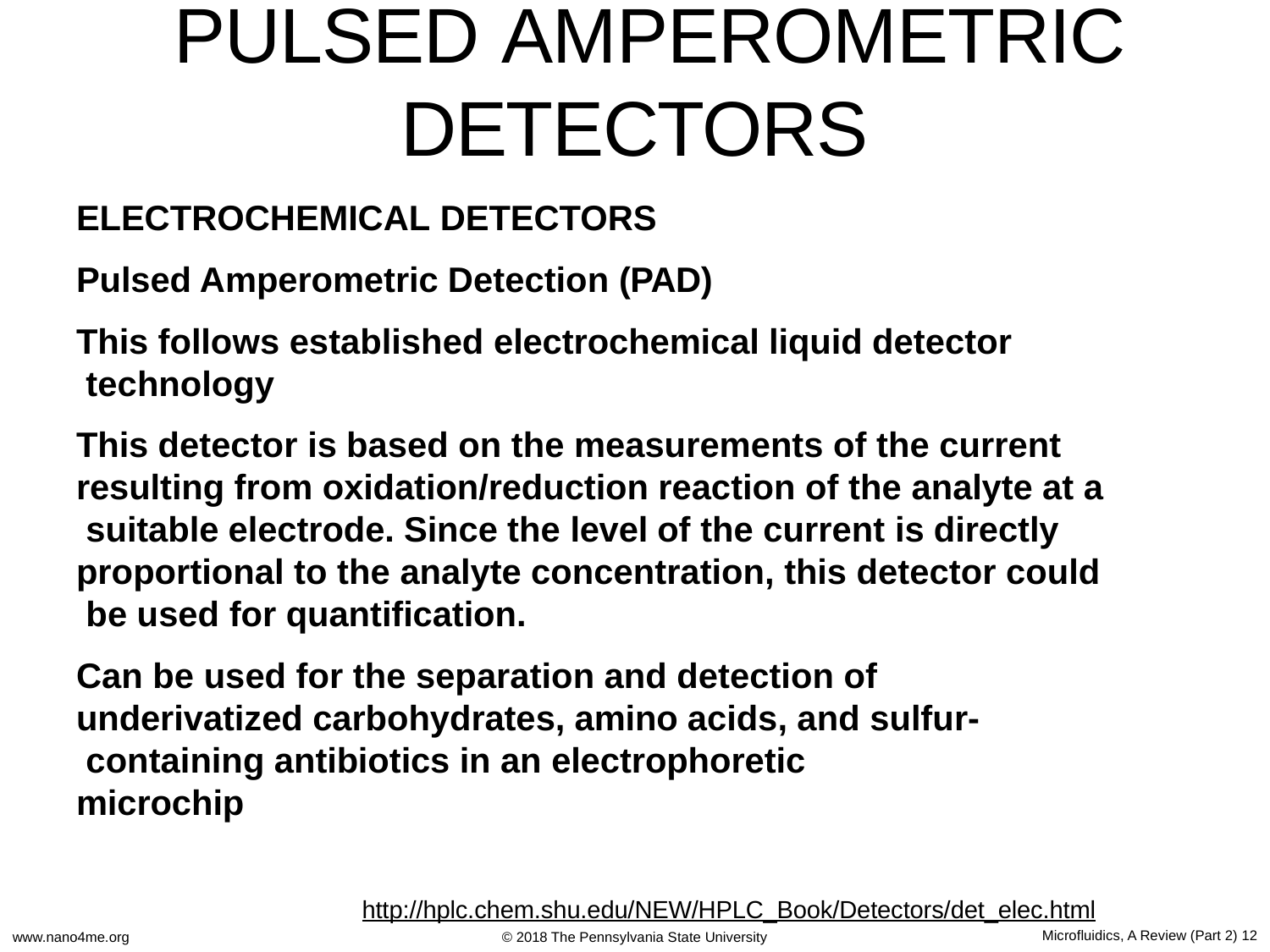

# PULSED AMPEROMETRIC  DETECTORS
ELECTROCHEMICAL DETECTORS
Pulsed Amperometric Detection (PAD)
This follows established electrochemical liquid detector  technology
This detector is based on the measurements of the current  resulting from oxidation/reduction reaction of the analyte at a  suitable electrode. Since the level of the current is directly  proportional to the analyte concentration, this detector could  be used for quantification.
Can be used for the separation and detection of  underivatized carbohydrates, amino acids, and sulfur-  containing antibiotics in an electrophoretic microchip
http://hplc.chem.shu.edu/NEW/HPLC_Book/Detectors/det_elec.html